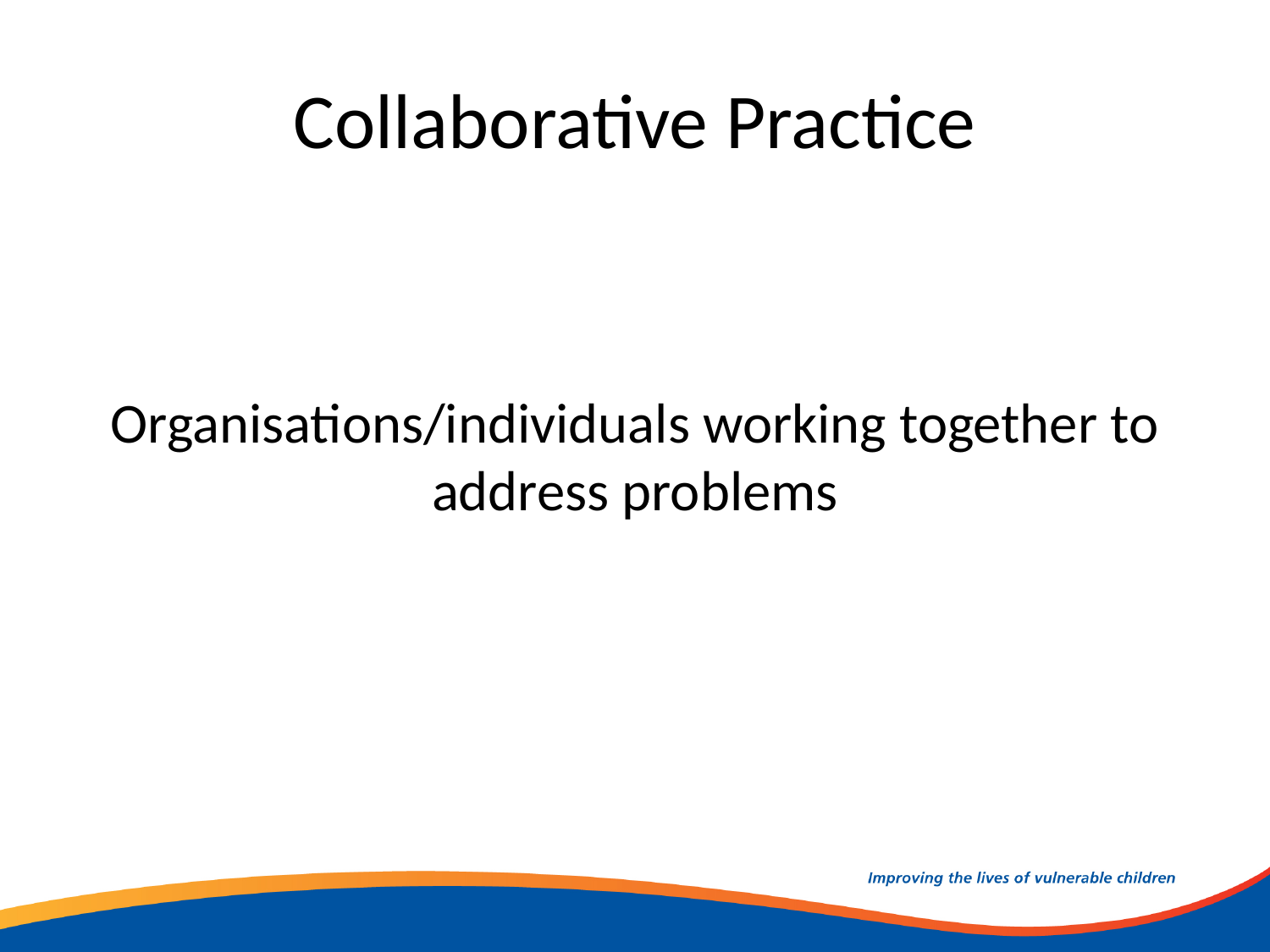

# Collaborative Practice

Organisations/individuals working together to address problems